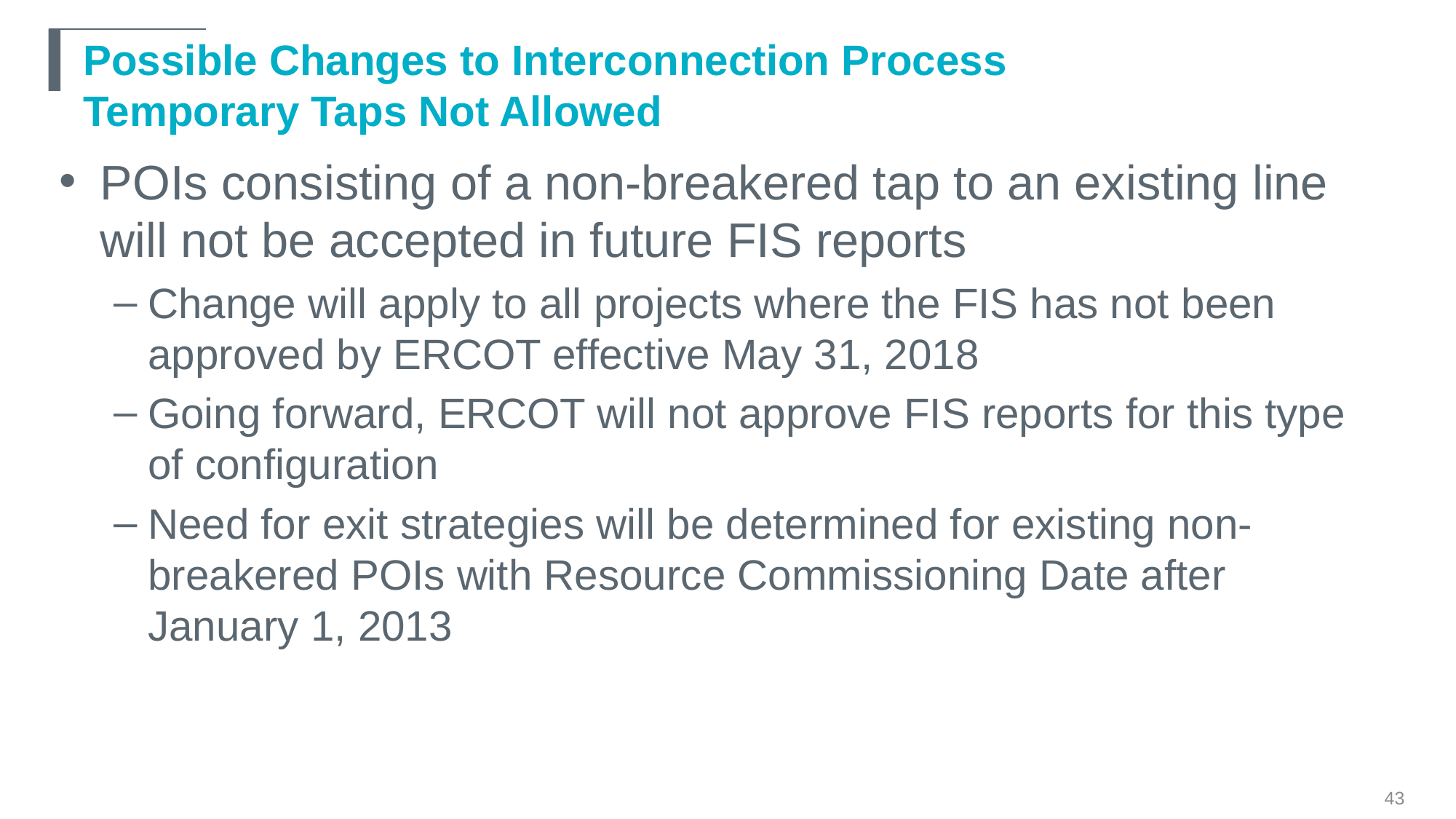

# Possible Changes to Interconnection Process Temporary Taps Not Allowed
POIs consisting of a non-breakered tap to an existing line will not be accepted in future FIS reports
Change will apply to all projects where the FIS has not been approved by ERCOT effective May 31, 2018
Going forward, ERCOT will not approve FIS reports for this type of configuration
Need for exit strategies will be determined for existing non-breakered POIs with Resource Commissioning Date after January 1, 2013
43